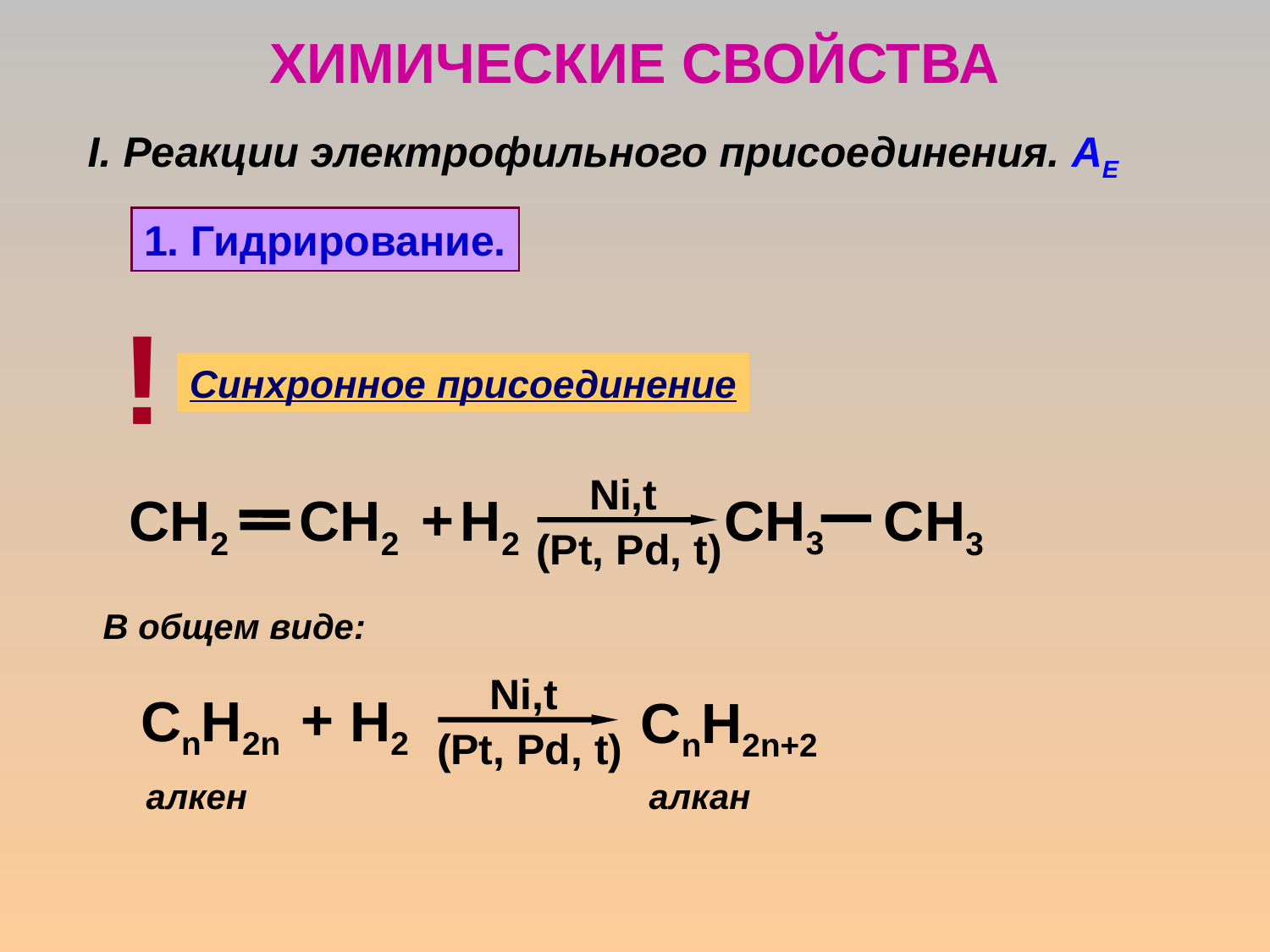

ХИМИЧЕСКИЕ СВОЙСТВА
I. Реакции электрофильного присоединения. АЕ
1. Гидрирование.
!
Синхронное присоединение

Ni,t
+
CH2
CH2
H2

CH3
CH3

(Pt, Pd, t)
В общем виде:

Ni,t
+
CnH2n
H2
CnH2n+2

(Pt, Pd, t)
алкен
алкан